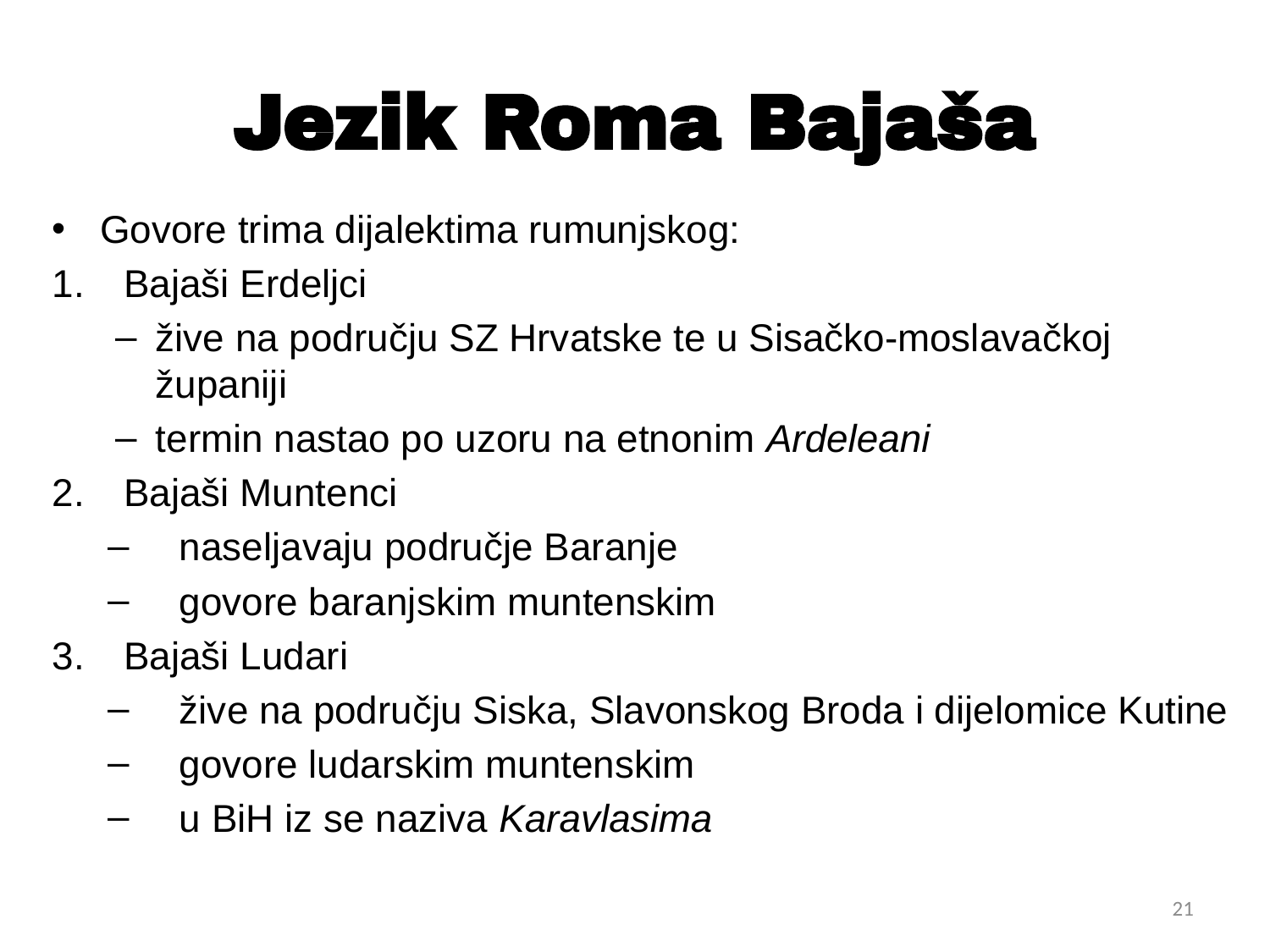

# Jezik Roma Bajaša
Govore trima dijalektima rumunjskog:
Bajaši Erdeljci
žive na području SZ Hrvatske te u Sisačko-moslavačkoj županiji
termin nastao po uzoru na etnonim Ardeleani
Bajaši Muntenci
naseljavaju područje Baranje
govore baranjskim muntenskim
Bajaši Ludari
žive na području Siska, Slavonskog Broda i dijelomice Kutine
govore ludarskim muntenskim
u BiH iz se naziva Karavlasima
21